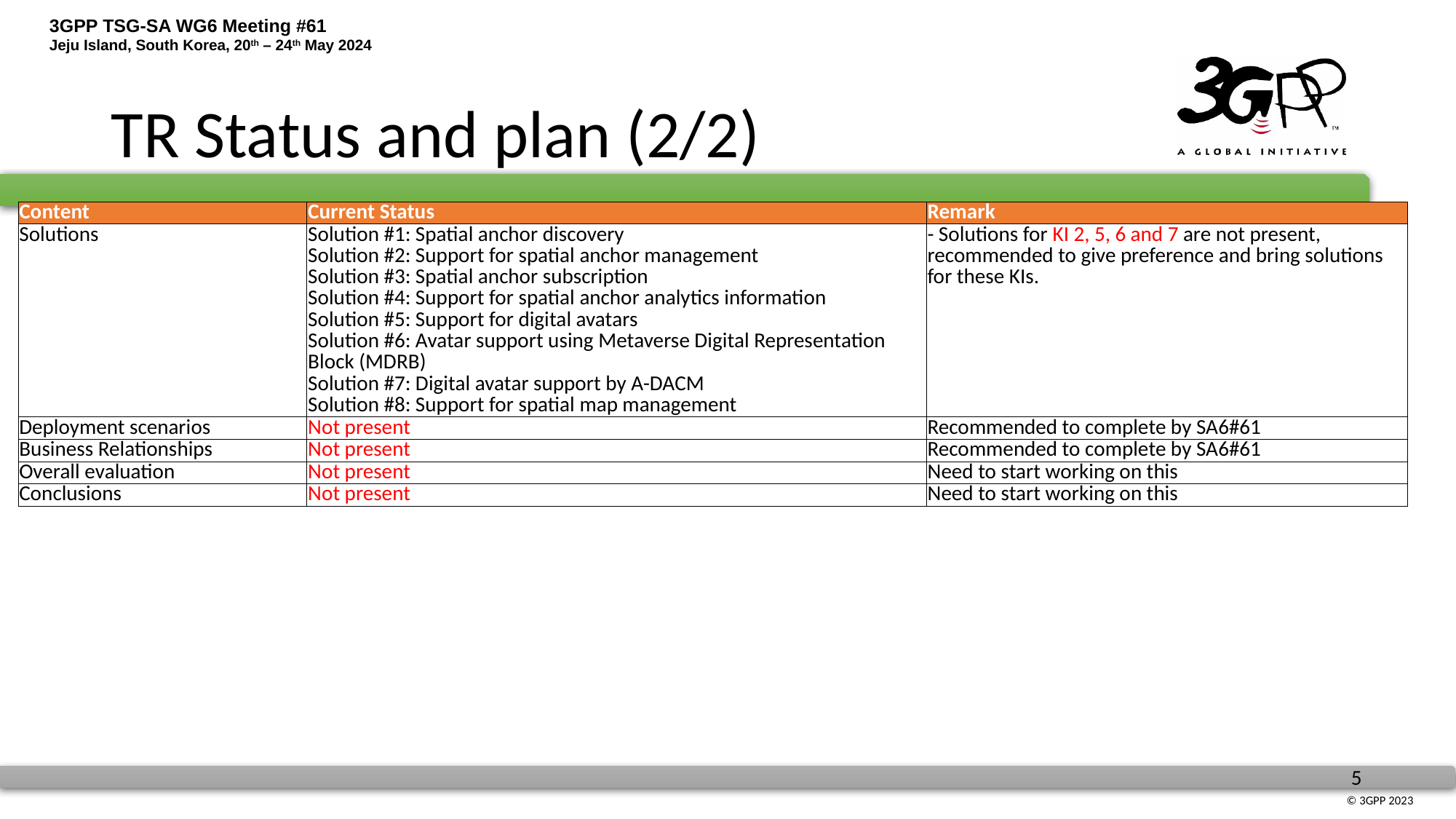

# TR Status and plan (2/2)
| Content | Current Status | Remark |
| --- | --- | --- |
| Solutions | Solution #1: Spatial anchor discovery Solution #2: Support for spatial anchor management Solution #3: Spatial anchor subscription Solution #4: Support for spatial anchor analytics information Solution #5: Support for digital avatars Solution #6: Avatar support using Metaverse Digital Representation Block (MDRB) Solution #7: Digital avatar support by A-DACM Solution #8: Support for spatial map management | - Solutions for KI 2, 5, 6 and 7 are not present, recommended to give preference and bring solutions for these KIs. |
| Deployment scenarios | Not present | Recommended to complete by SA6#61 |
| Business Relationships | Not present | Recommended to complete by SA6#61 |
| Overall evaluation | Not present | Need to start working on this |
| Conclusions | Not present | Need to start working on this |